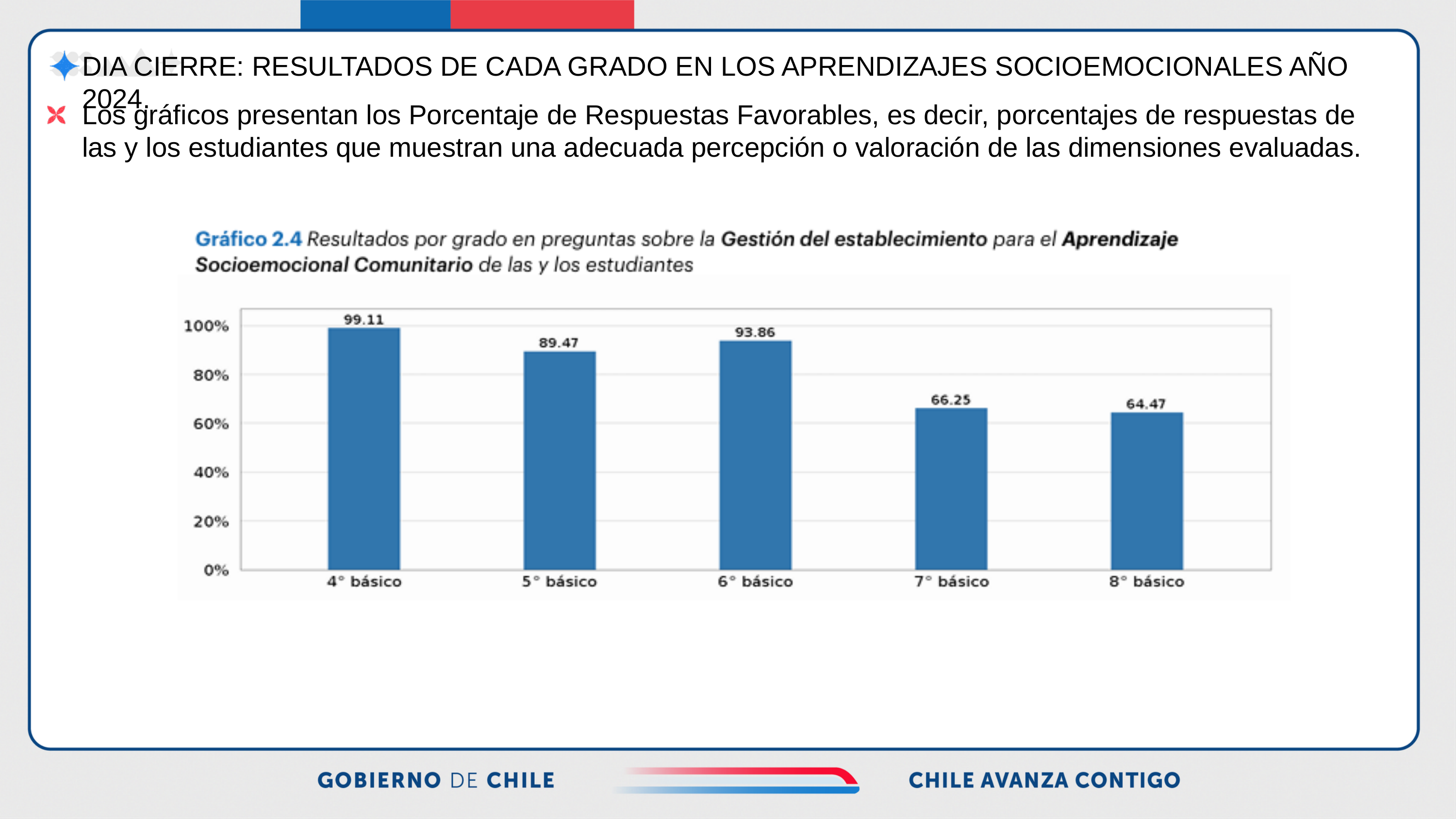

DIA CIERRE: RESULTADOS DE CADA GRADO EN LOS APRENDIZAJES SOCIOEMOCIONALES AÑO 2024.
Los gráficos presentan los Porcentaje de Respuestas Favorables, es decir, porcentajes de respuestas de las y los estudiantes que muestran una adecuada percepción o valoración de las dimensiones evaluadas.